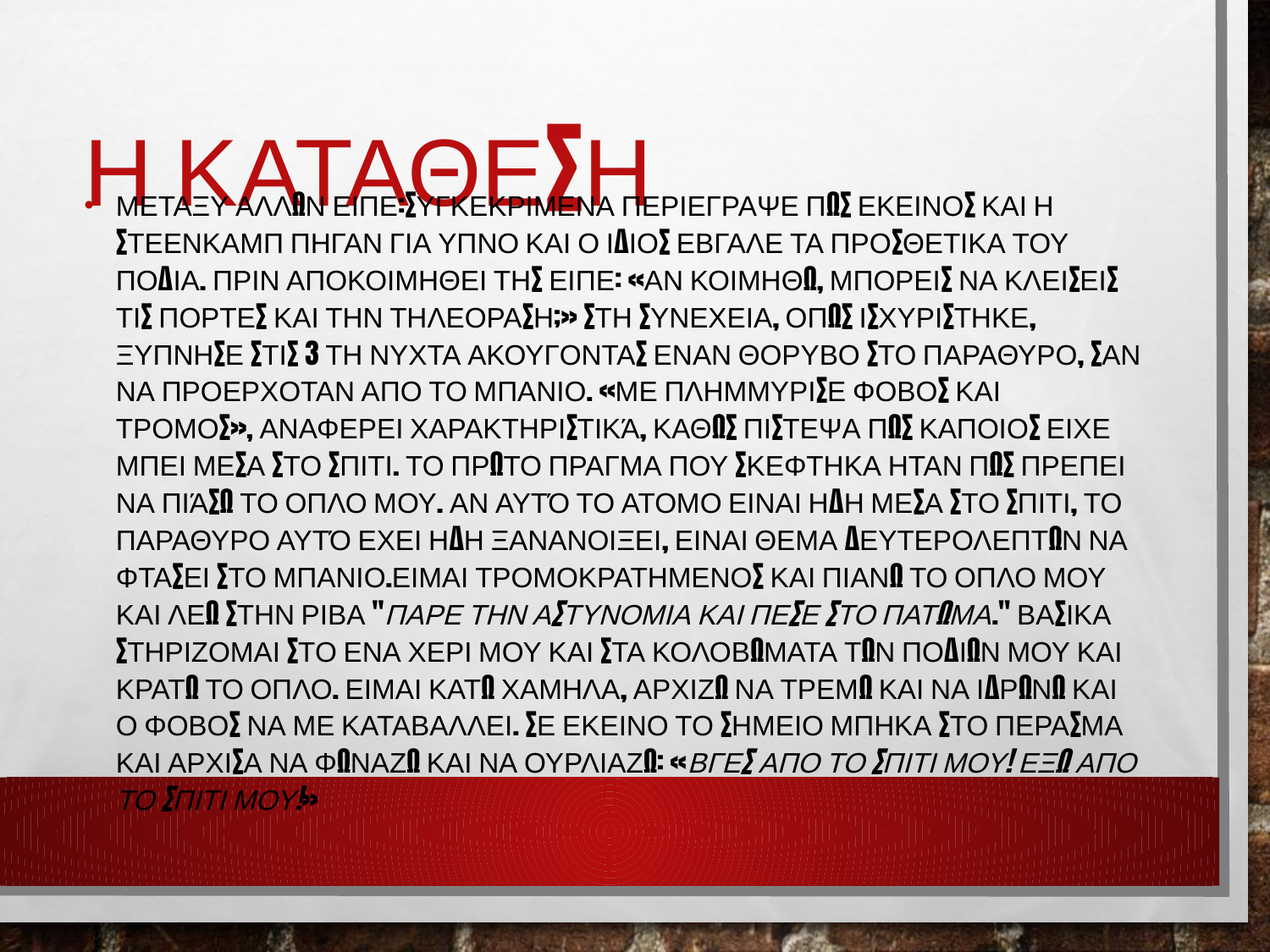

# Η ΚΑΤΑΘΕΣΗ
ΜΕΤΑΞΥ ΑΛΛΩΝ ΕΙΠΕ:ΣΥΓΚΕΚΡΙΜΕΝΑ ΠΕΡΙΕΓΡΑΨΕ ΠΩΣ ΕΚΕΙΝΟΣ ΚΑΙ Η ΣΤΕΕΝΚΑΜΠ ΠΗΓΑΝ ΓΙΑ ΥΠΝΟ ΚΑΙ Ο ΙΔΙΟΣ ΕΒΓΑΛΕ ΤΑ ΠΡΟΣΘΕΤΙΚΑ ΤΟΥ ΠΟΔΙΑ. ΠΡΙΝ ΑΠΟΚΟΙΜΗΘΕΙ ΤΗΣ ΕΙΠΕ: «ΑΝ ΚΟΙΜΗΘΩ, ΜΠΟΡΕΙΣ ΝΑ ΚΛΕΙΣΕΙΣ ΤΙΣ ΠΟΡΤΕΣ ΚΑΙ ΤΗΝ ΤΗΛΕΟΡΑΣΗ;» ΣΤΗ ΣΥΝΕΧΕΙΑ, ΟΠΩΣ ΙΣΧΥΡΙΣΤΗΚΕ, ΞΥΠΝΗΣΕ ΣΤΙΣ 3 ΤΗ ΝΥΧΤΑ ΑΚΟΥΓΟΝΤΑΣ ΕΝΑΝ ΘΟΡΥΒΟ ΣΤΟ ΠΑΡΑΘΥΡΟ, ΣΑΝ ΝΑ ΠΡΟΕΡΧΟΤΑΝ ΑΠΟ ΤΟ ΜΠΑΝΙΟ. «ΜΕ ΠΛΗΜΜΥΡΙΣΕ ΦΟΒΟΣ ΚΑΙ ΤΡΟΜΟΣ», ΑΝΑΦΕΡΕΙ ΧΑΡΑΚΤΗΡΙΣΤΙΚΆ, ΚΑΘΩΣ ΠΙΣΤΕΨΑ ΠΩΣ ΚΑΠΟΙΟΣ ΕΙΧΕ ΜΠΕΙ ΜΕΣΑ ΣΤΟ ΣΠΙΤΙ. ΤΟ ΠΡΩΤΟ ΠΡΑΓΜΑ ΠΟΥ ΣΚΕΦΤΗΚΑ ΗΤΑΝ ΠΩΣ ΠΡΕΠΕΙ ΝΑ ΠΙΆΣΩ ΤΟ ΟΠΛΟ ΜΟΥ. ΑΝ ΑΥΤΌ ΤΟ ΑΤΟΜΟ ΕΙΝΑΙ ΗΔΗ ΜΕΣΑ ΣΤΟ ΣΠΙΤΙ, ΤΟ ΠΑΡΑΘΥΡΟ ΑΥΤΌ ΕΧΕΙ ΗΔΗ ΞΑΝΑΝΟΙΞΕΙ, ΕΙΝΑΙ ΘΕΜΑ ΔΕΥΤΕΡΟΛΕΠΤΩΝ ΝΑ ΦΤΑΣΕΙ ΣΤΟ ΜΠΑΝΙΟ.ΕΙΜΑΙ ΤΡΟΜΟΚΡΑΤΗΜΕΝΟΣ ΚΑΙ ΠΙΑΝΩ ΤΟ ΟΠΛΟ ΜΟΥ ΚΑΙ ΛΕΩ ΣΤΗΝ ΡΙΒΑ "ΠΑΡΕ ΤΗΝ ΑΣΤΥΝΟΜΙΑ ΚΑΙ ΠΕΣΕ ΣΤΟ ΠΑΤΩΜΑ." ΒΑΣΙΚΑ ΣΤΗΡΙΖΟΜΑΙ ΣΤΟ ΕΝΑ ΧΕΡΙ ΜΟΥ ΚΑΙ ΣΤΑ ΚΟΛΟΒΩΜΑΤΑ ΤΩΝ ΠΟΔΙΩΝ ΜΟΥ ΚΑΙ ΚΡΑΤΩ ΤΟ ΟΠΛΟ. ΕΙΜΑΙ ΚΑΤΩ ΧΑΜΗΛΑ, ΑΡΧΙΖΩ ΝΑ ΤΡΕΜΩ ΚΑΙ ΝΑ ΙΔΡΩΝΩ ΚΑΙ Ο ΦΟΒΟΣ ΝΑ ΜΕ ΚΑΤΑΒΑΛΛΕΙ. ΣΕ ΕΚΕΙΝΟ ΤΟ ΣΗΜΕΙΟ ΜΠΗΚΑ ΣΤΟ ΠΕΡΑΣΜΑ ΚΑΙ ΑΡΧΙΣΑ ΝΑ ΦΩΝΑΖΩ ΚΑΙ ΝΑ ΟΥΡΛΙΑΖΩ: «ΒΓΕΣ ΑΠΟ ΤΟ ΣΠΙΤΙ ΜΟΥ! ΕΞΩ ΑΠΟ ΤΟ ΣΠΙΤΙ ΜΟΥ!»